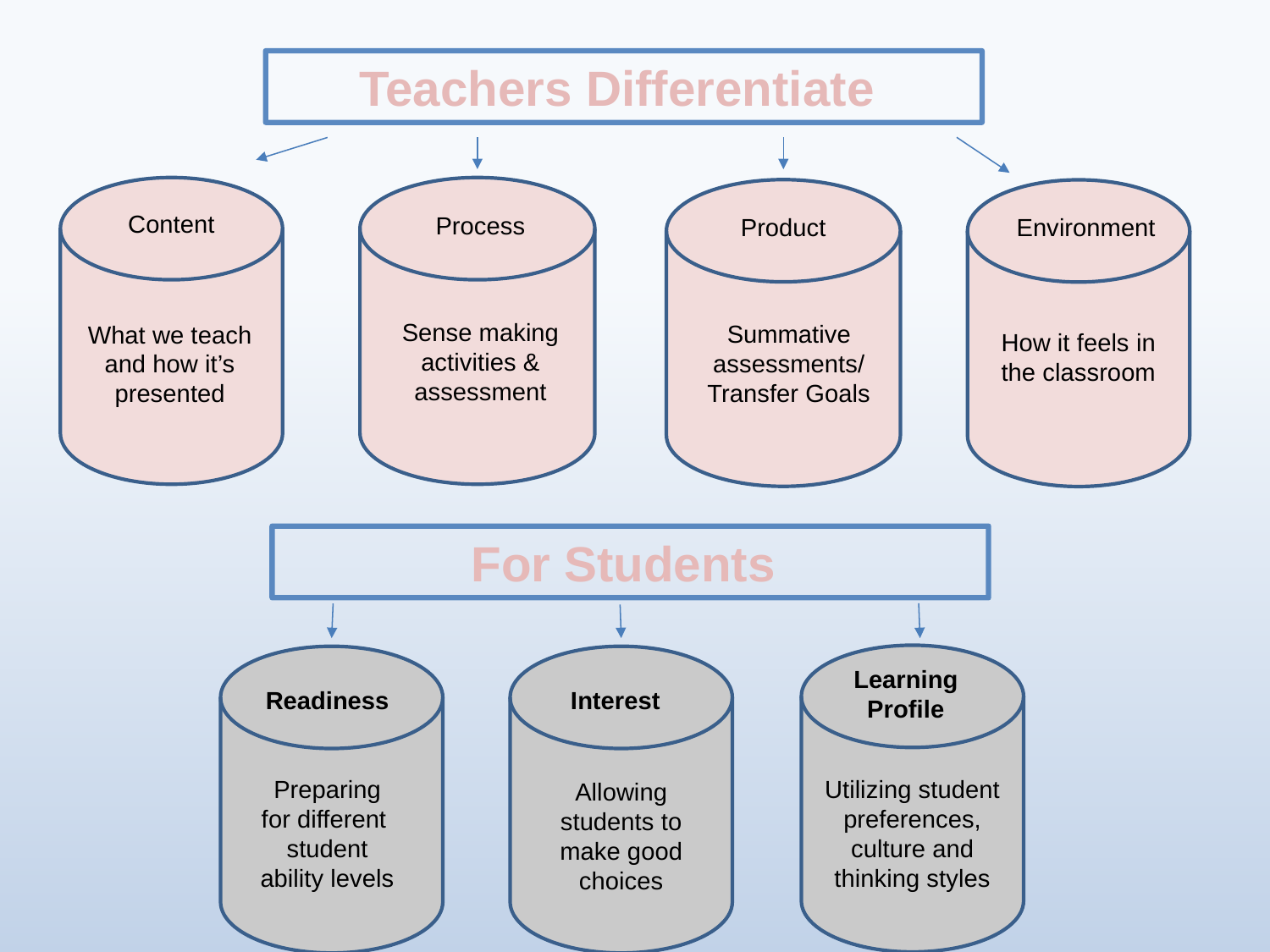

Teachers Differentiate

Content
Process
Product
Environment
Sense making activities & assessment
Summative assessments/ Transfer Goals
What we teach and how it’s presented
How it feels in the classroom
For Students

Learning Profile
Interest
Readiness
Preparing for different  student ability levels
Utilizing student preferences, culture and thinking styles
Allowing students to make good choices